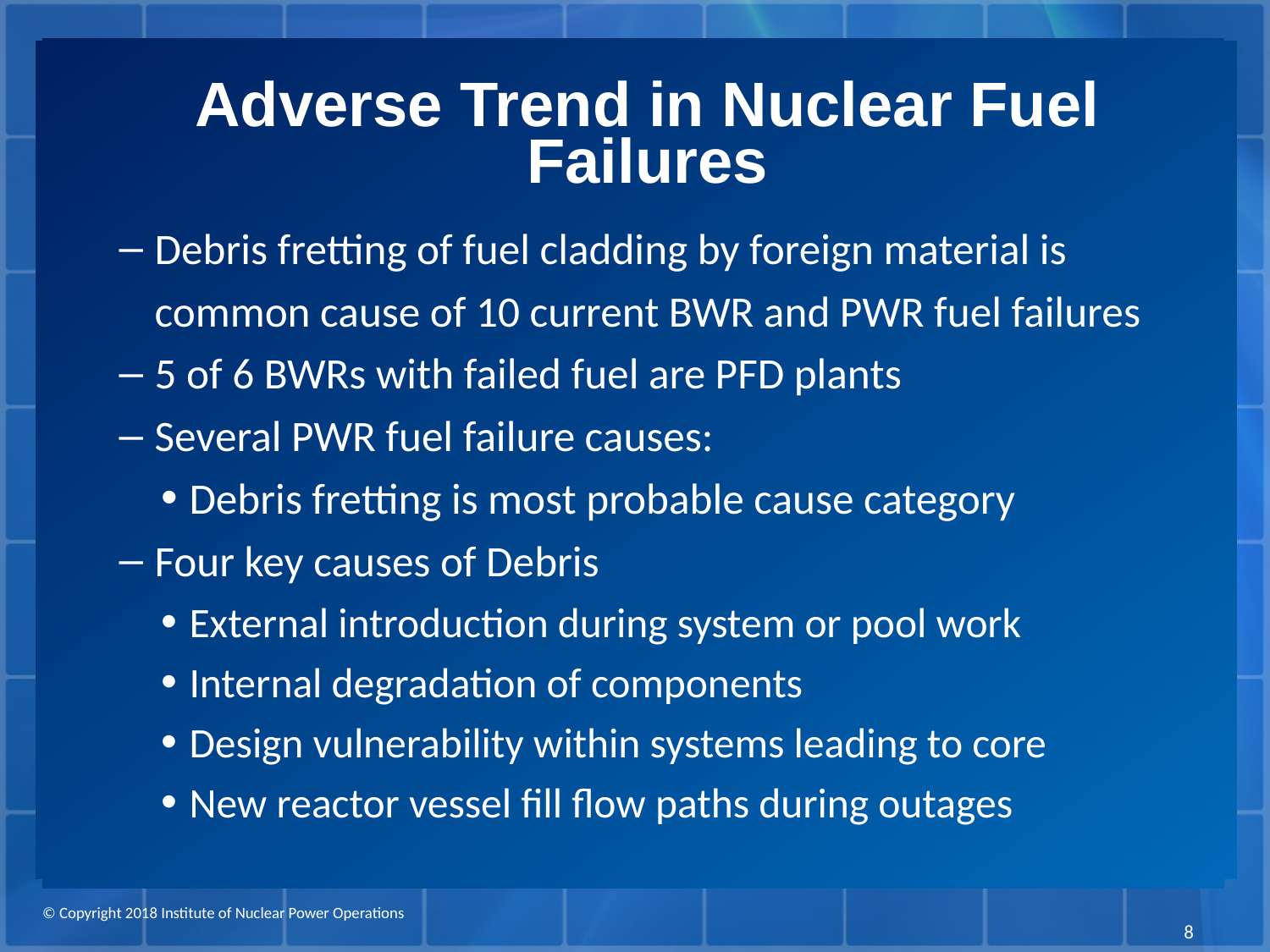

# Adverse Trend in Nuclear Fuel Failures

Debris fretting of fuel cladding by foreign material is common cause of 10 current BWR and PWR fuel failures
5 of 6 BWRs with failed fuel are PFD plants
Several PWR fuel failure causes:
Debris fretting is most probable cause category
Four key causes of Debris
External introduction during system or pool work
Internal degradation of components
Design vulnerability within systems leading to core
New reactor vessel fill flow paths during outages

8